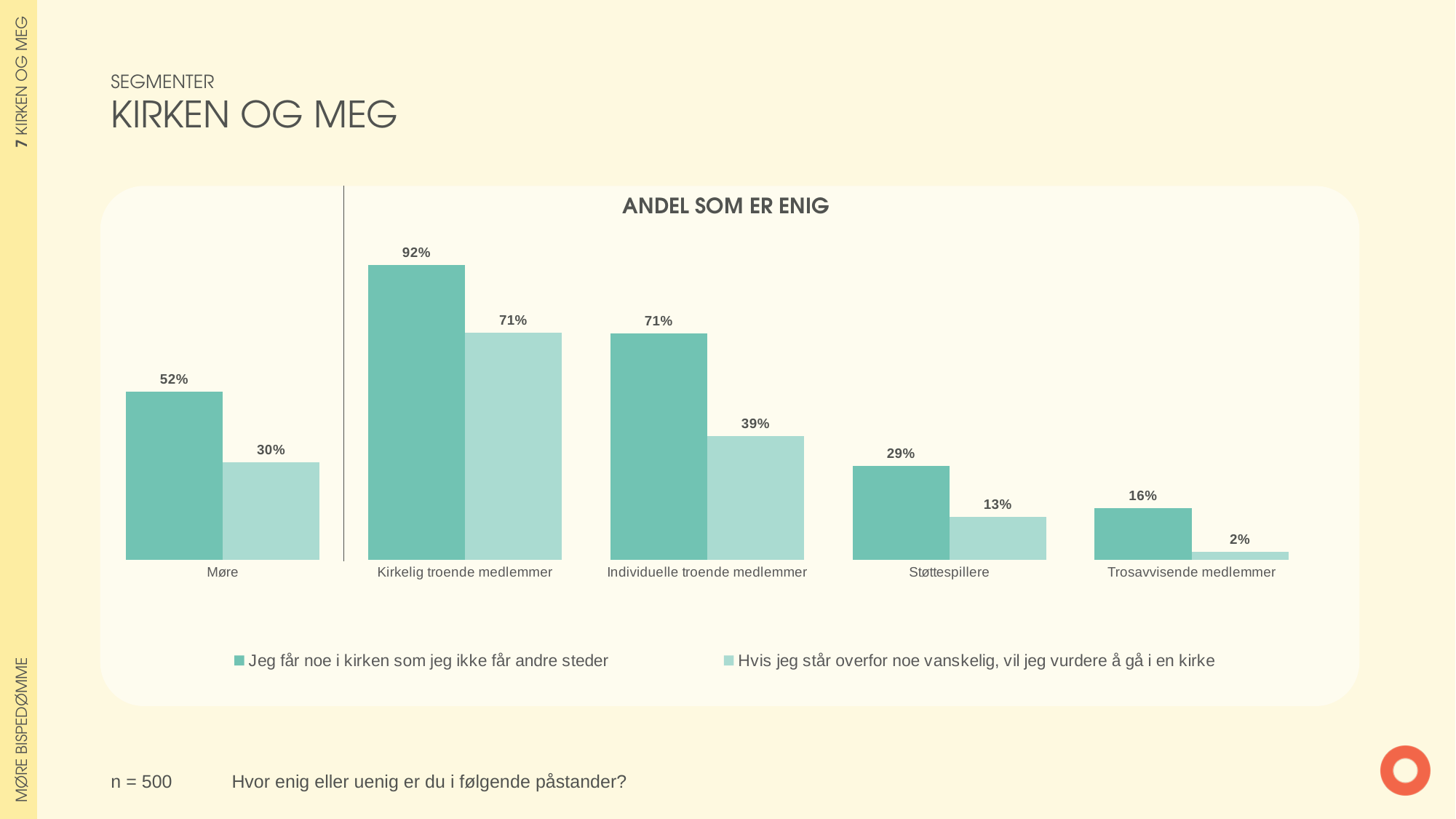

| 7 KIRKEN OG MEG |
| --- |
| MØRE BISPEDØMME |
SEGMENTER
KIRKEN OG MEG

### Chart

| Category | Jeg får noe i kirken som jeg ikke får andre steder | Hvis jeg står overfor noe vanskelig, vil jeg vurdere å gå i en kirke |
|---|---|---|
| Møre | 0.5248131782204 | 0.3045580613364 |
| Kirkelig troende medlemmer | 0.9187737980378 | 0.7082703097341 |
| Individuelle troende medlemmer | 0.7067666860845 | 0.3864786971879 |
| Støttespillere | 0.2922076726076 | 0.1328616971695 |
| Trosavvisende medlemmer | 0.1621518002616 | 0.02425068747914 |
ANDEL SOM ER ENIG
n = 500
Hvor enig eller uenig er du i følgende påstander?